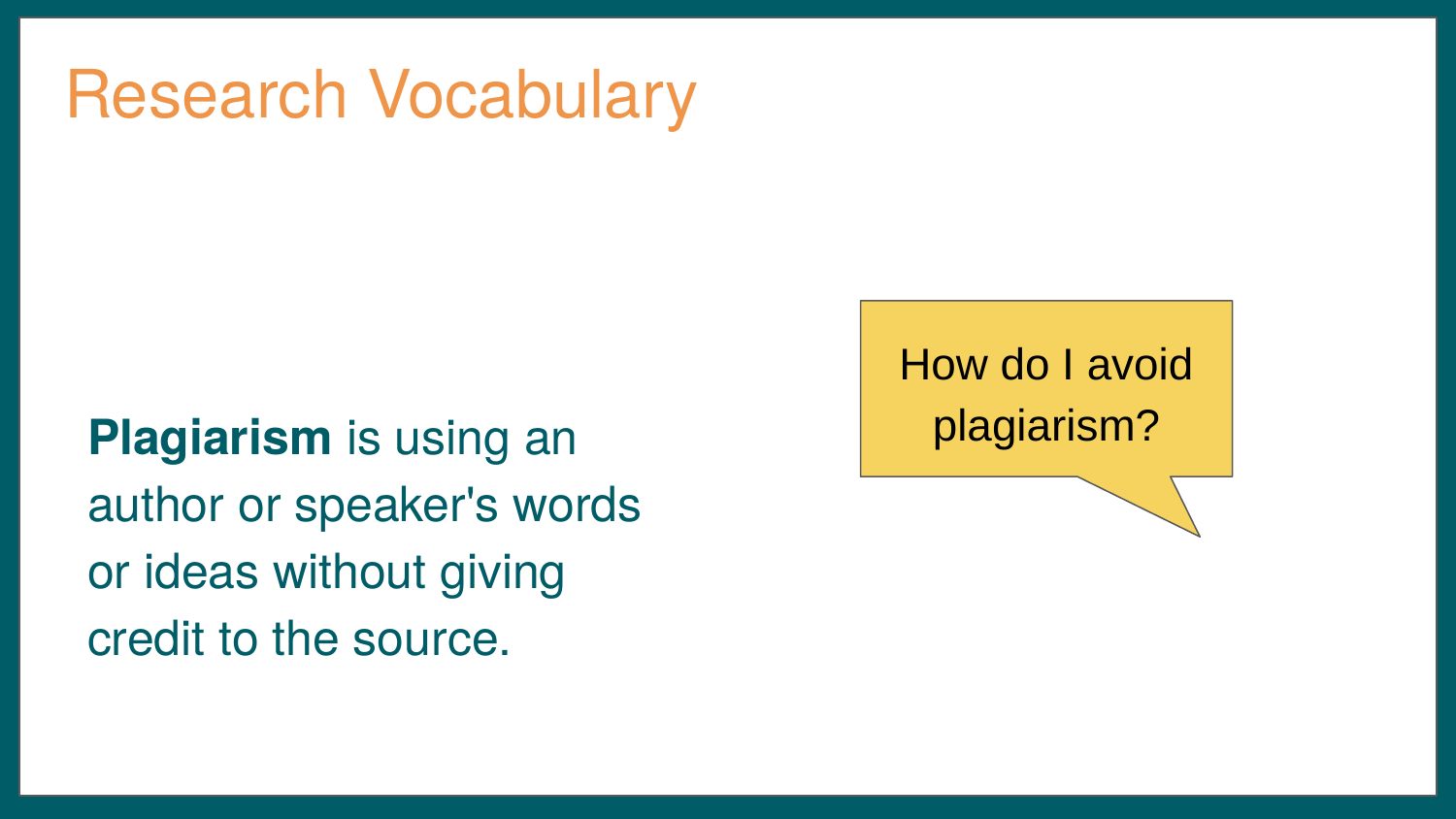

# Research Vocabulary
How do I avoid plagiarism?
Plagiarism is using an author or speaker's words or ideas without giving credit to the source.